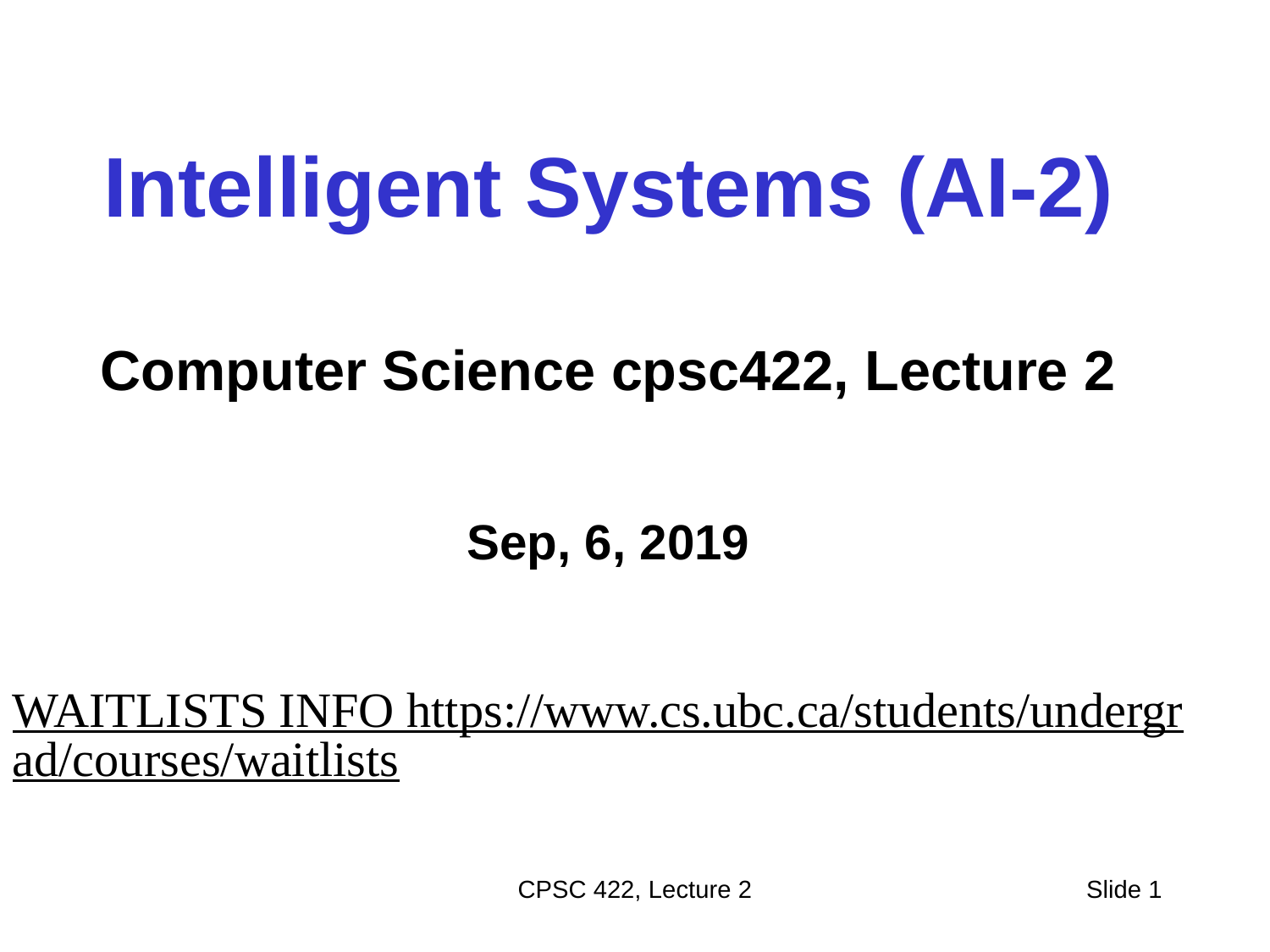

Intelligent Systems (AI-2)

Computer Science cpsc422, Lecture 2

Sep, 6, 2019

WAITLISTS INFO https://www.cs.ubc.ca/students/undergrad/courses/waitlists
CPSC 422, Lecture 2
Slide 1